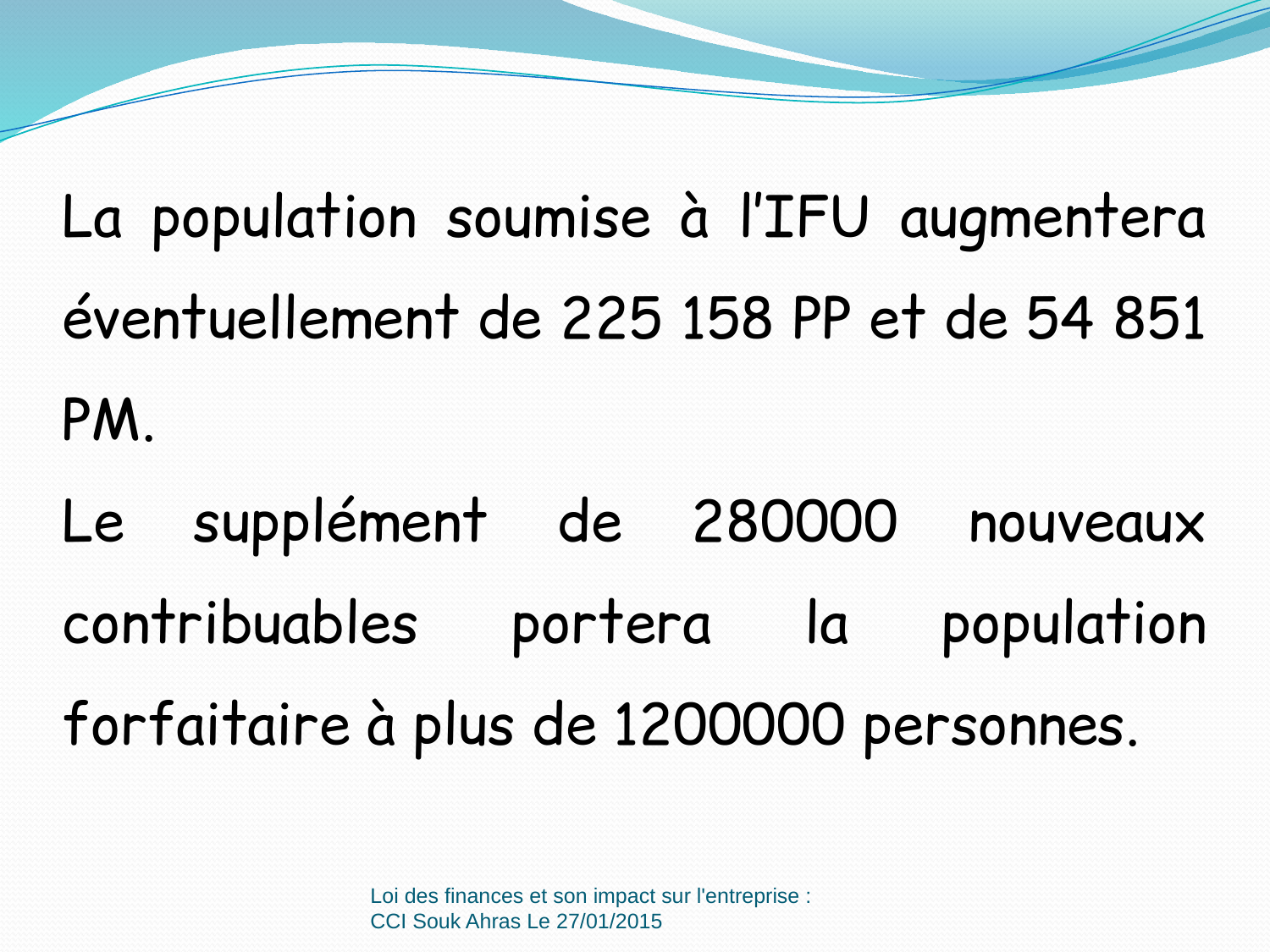

La population soumise à l’IFU augmentera éventuellement de 225 158 PP et de 54 851 PM.
Le supplément de 280000 nouveaux contribuables portera la population forfaitaire à plus de 1200000 personnes.
Loi des finances et son impact sur l'entreprise : CCI Souk Ahras Le 27/01/2015